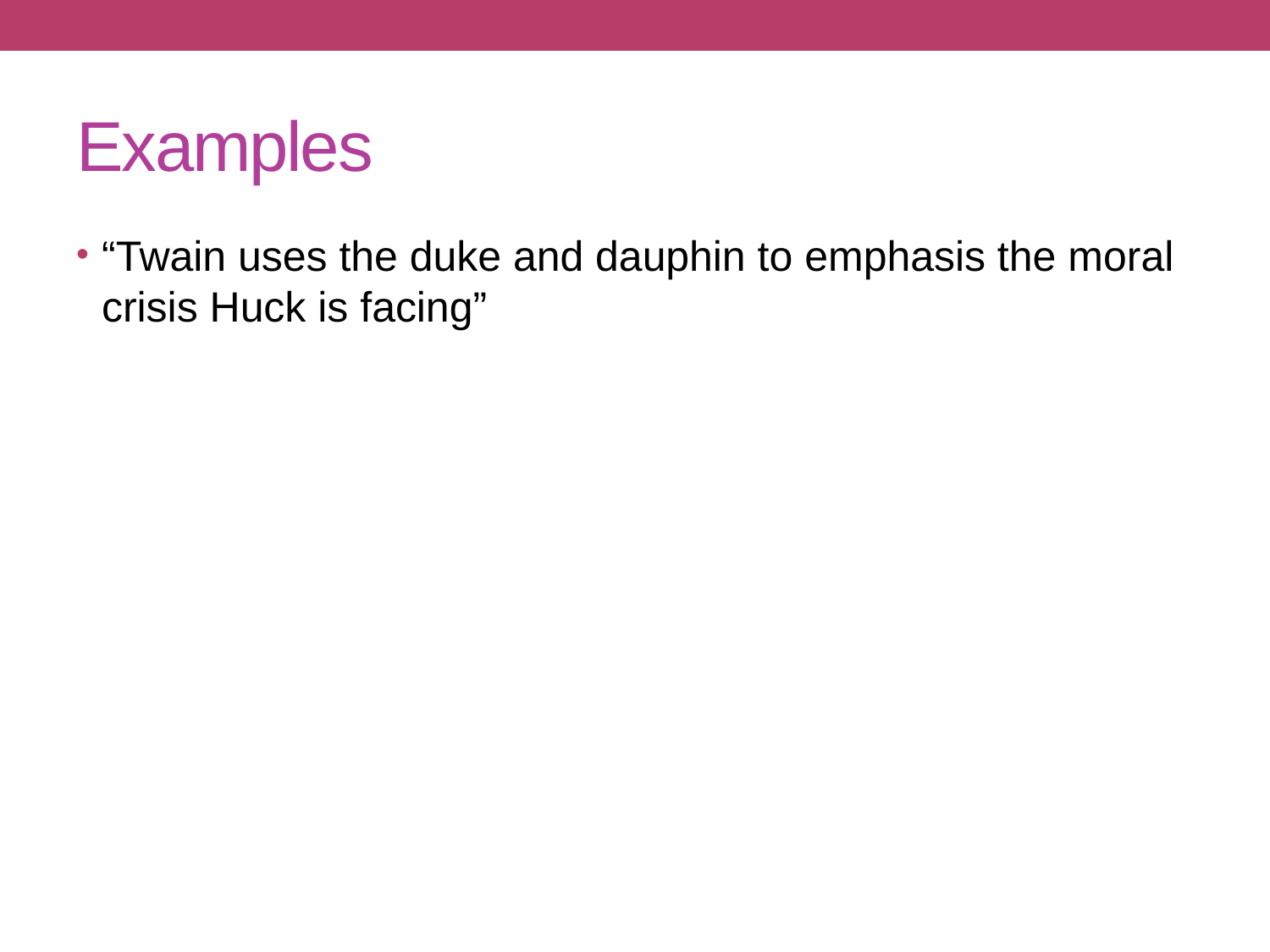

# Examples
“Twain uses the duke and dauphin to emphasis the moral crisis Huck is facing”